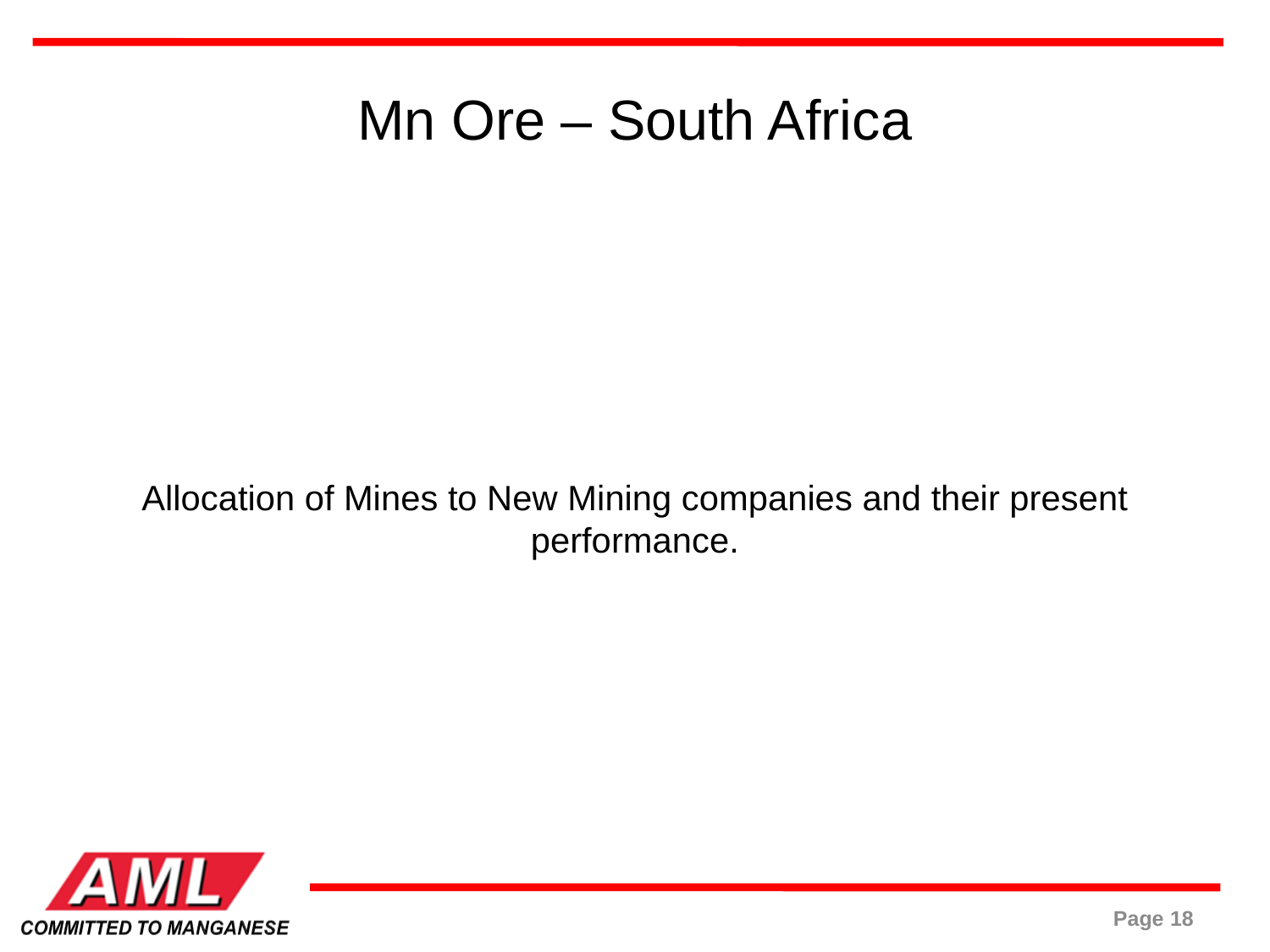

# Mn Ore – South Africa

Allocation of Mines to New Mining companies and their present performance.

Page 18